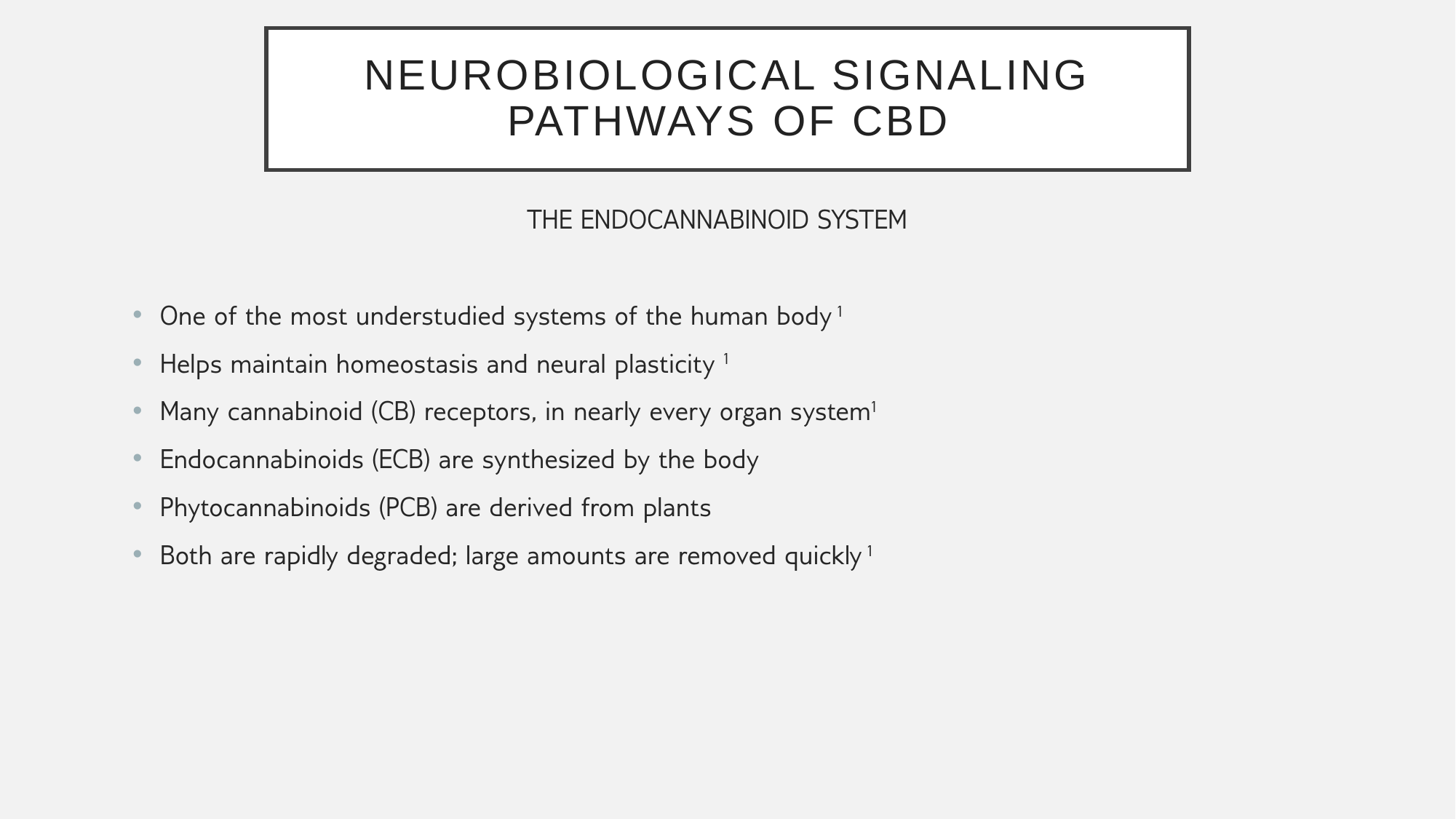

# neurobiological signaling pathways of CBD
THE ENDOCANNABINOID SYSTEM

One of the most understudied systems of the human body 1
Helps maintain homeostasis and neural plasticity 1
Many cannabinoid (CB) receptors, in nearly every organ system1
Endocannabinoids (ECB) are synthesized by the body
Phytocannabinoids (PCB) are derived from plants
Both are rapidly degraded; large amounts are removed quickly 1